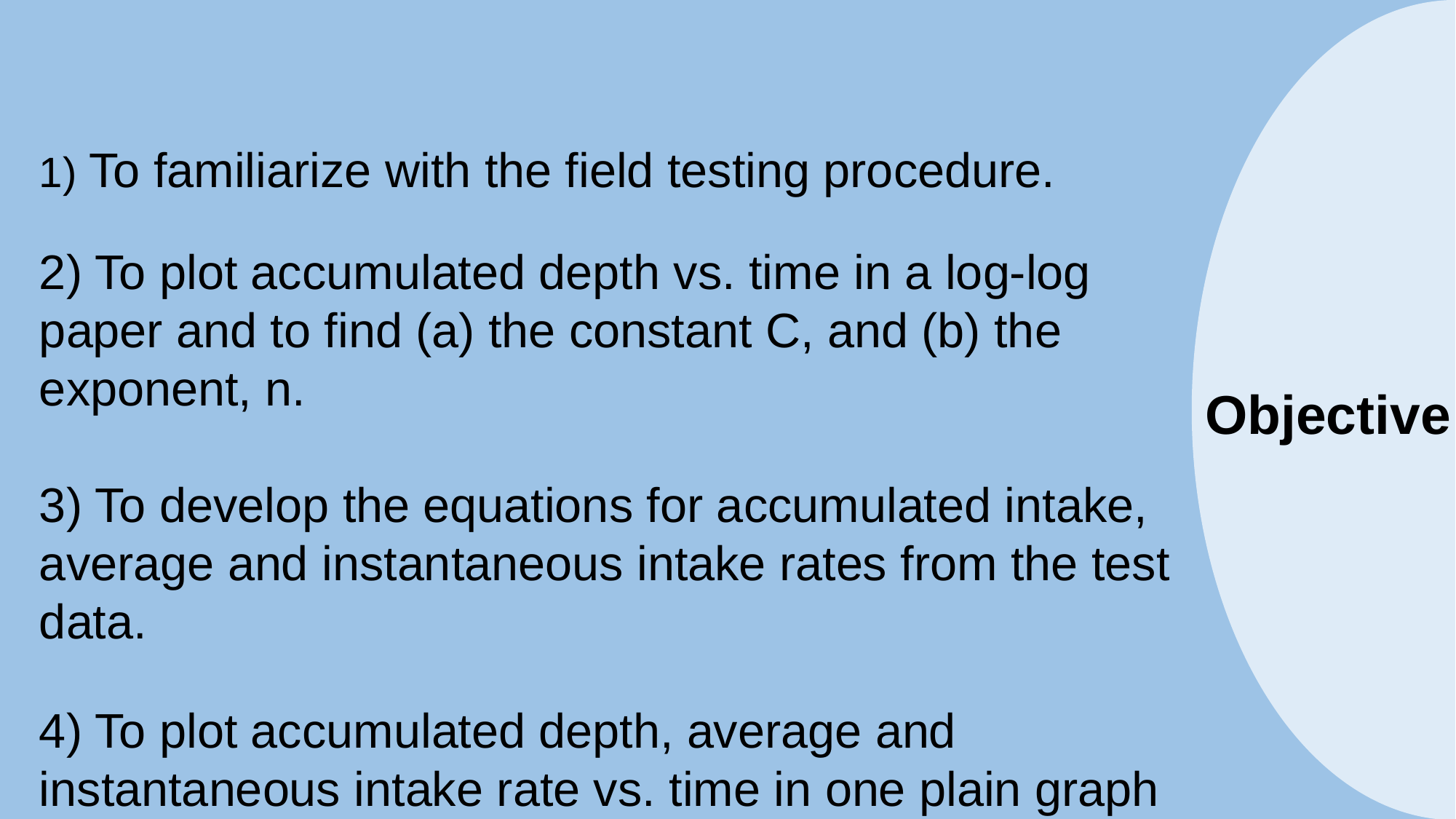

1) To familiarize with the field testing procedure.

2) To plot accumulated depth vs. time in a log-log paper and to find (a) the constant C, and (b) the exponent, n.

3) To develop the equations for accumulated intake, average and instantaneous intake rates from the test data.

4) To plot accumulated depth, average and instantaneous intake rate vs. time in one plain graph paper.

Objective